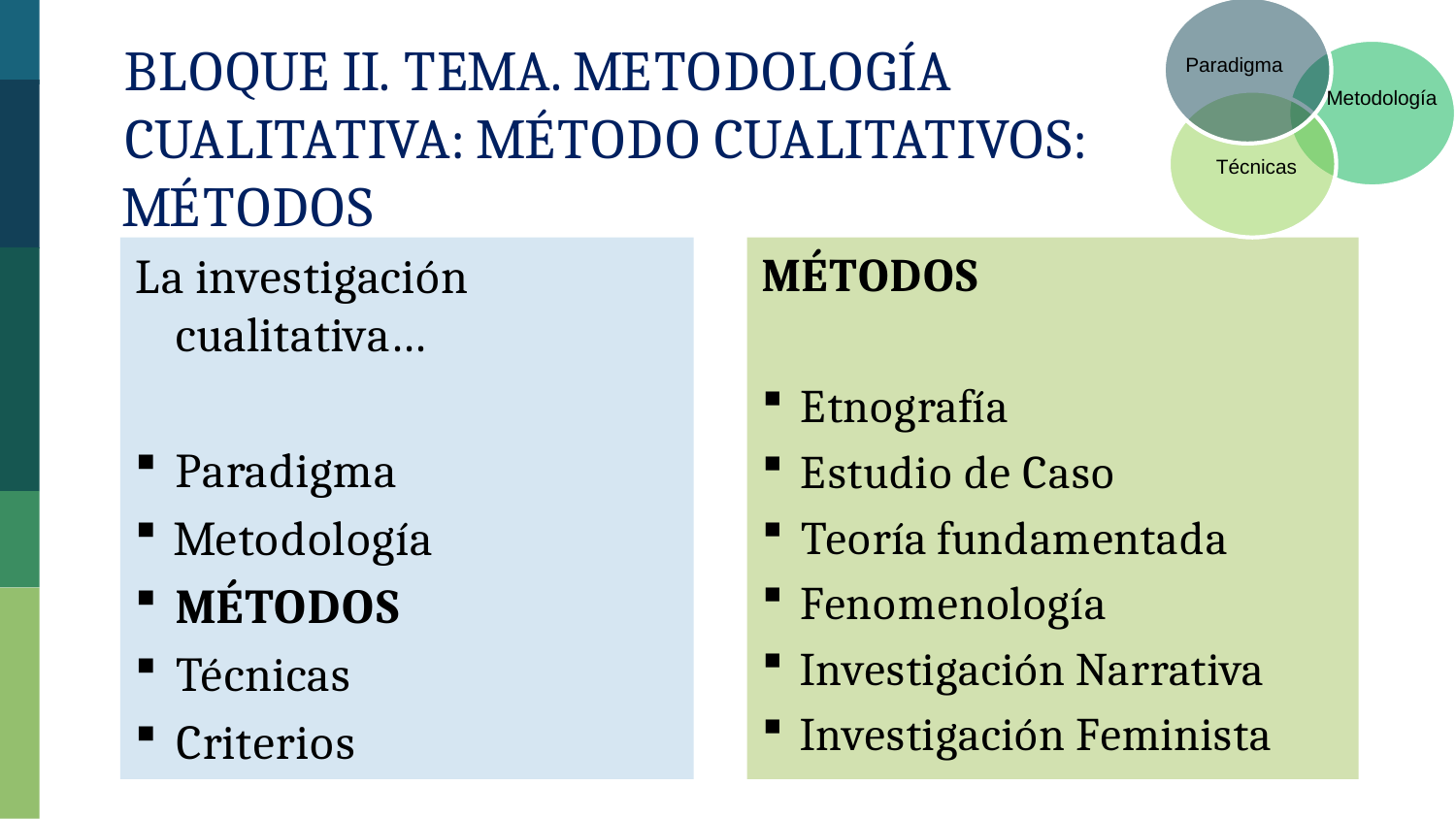

Paradigma
Metodología

Técnicas
Bloque II. Tema. Metodología Cualitativa: Método Cualitativos: Métodos
La investigación cualitativa…

Paradigma
Metodología
Métodos
Técnicas
Criterios
Métodos

Etnografía
Estudio de Caso
Teoría fundamentada
Fenomenología
Investigación Narrativa
Investigación Feminista